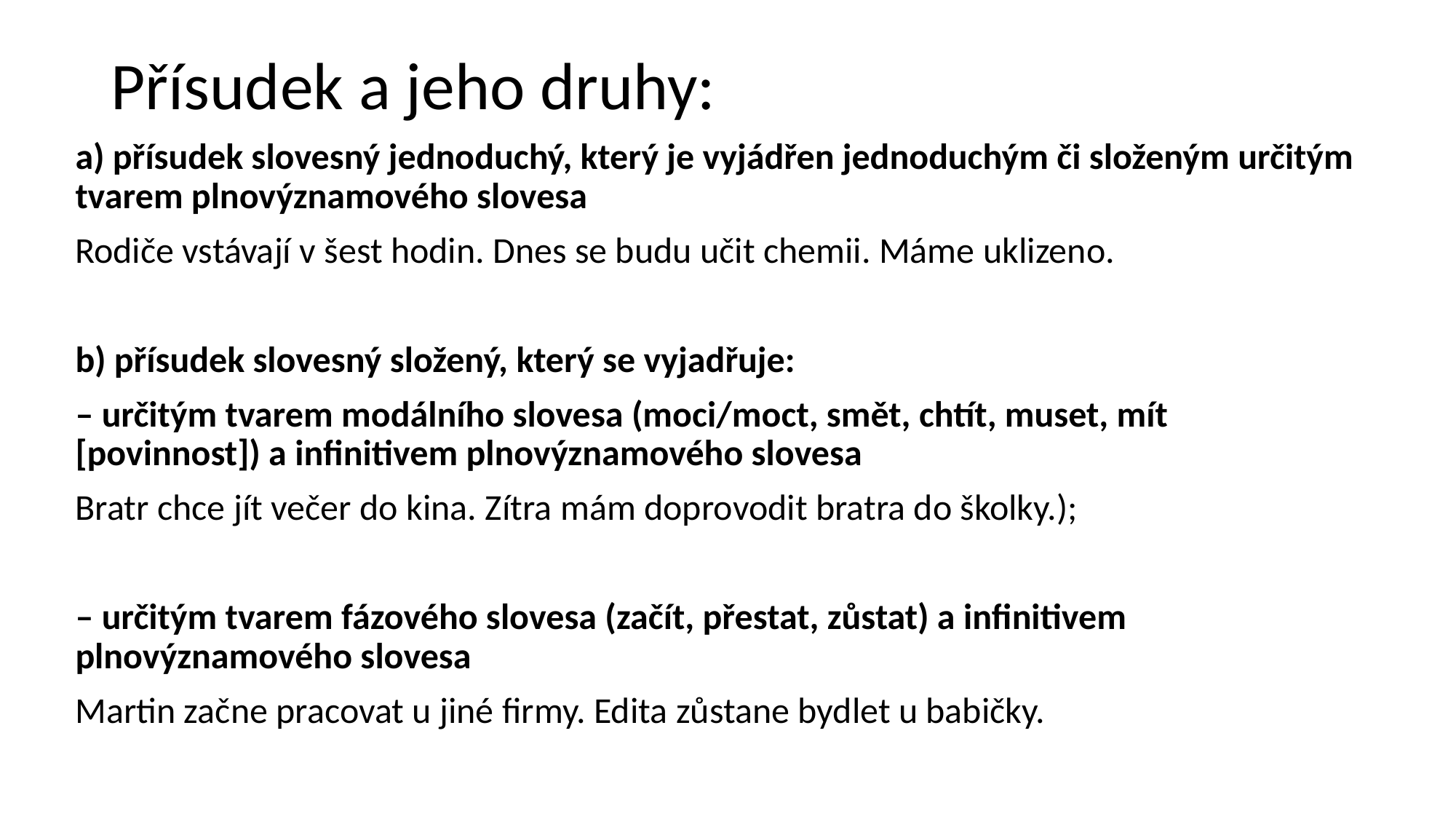

# Přísudek a jeho druhy:
a) přísudek slovesný jednoduchý, který je vyjádřen jednoduchým či složeným určitým tvarem plnovýznamového slovesa
Rodiče vstávají v šest hodin. Dnes se budu učit chemii. Máme uklizeno.

b) přísudek slovesný složený, který se vyjadřuje:
– určitým tvarem modálního slovesa (moci/moct, smět, chtít, muset, mít [povinnost]) a infinitivem plnovýznamového slovesa
Bratr chce jít večer do kina. Zítra mám doprovodit bratra do školky.);

– určitým tvarem fázového slovesa (začít, přestat, zůstat) a infinitivem plnovýznamového slovesa
Martin začne pracovat u jiné firmy. Edita zůstane bydlet u babičky.